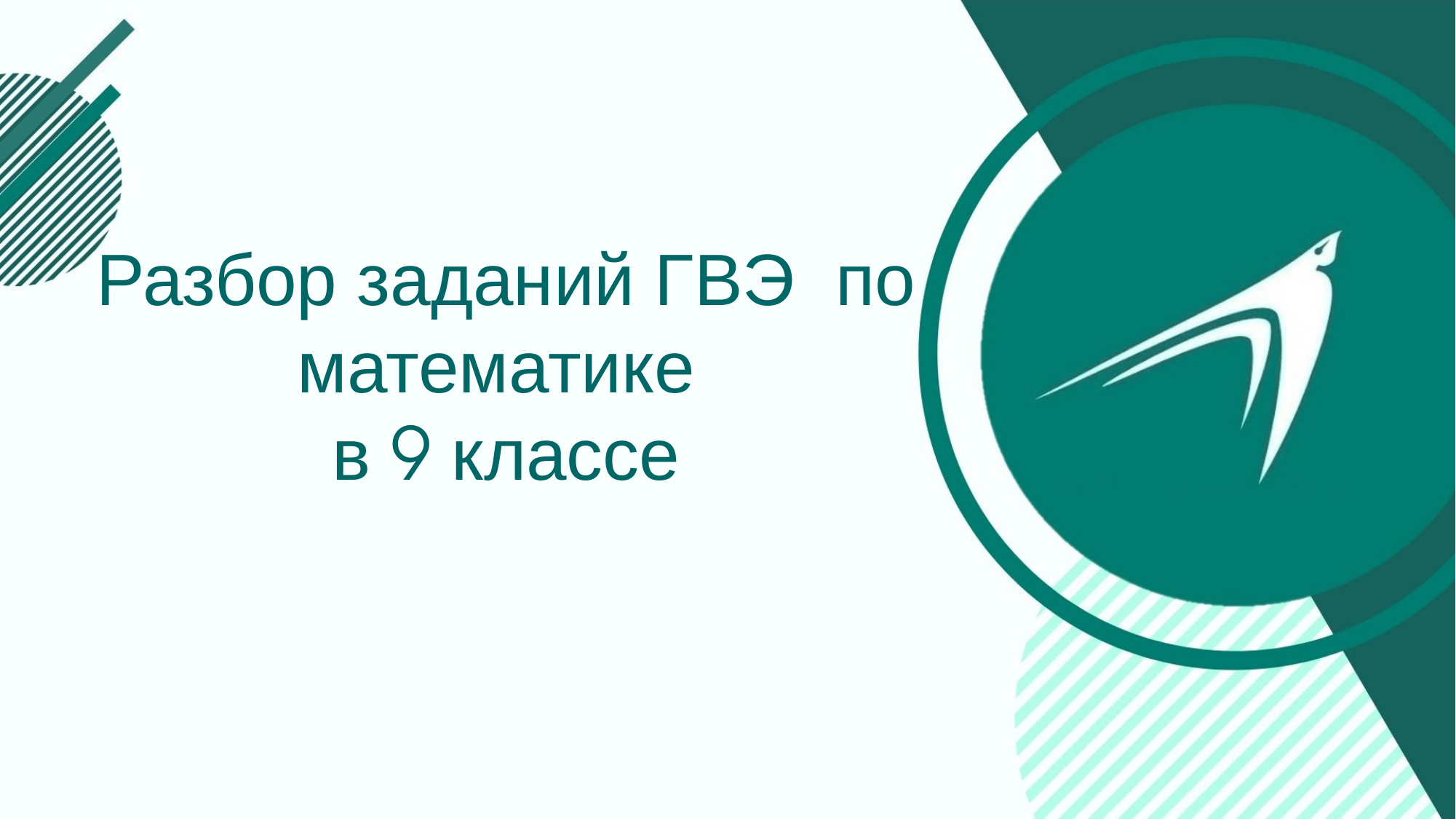

Разбор заданий ГВЭ  по математике
в 9 классе